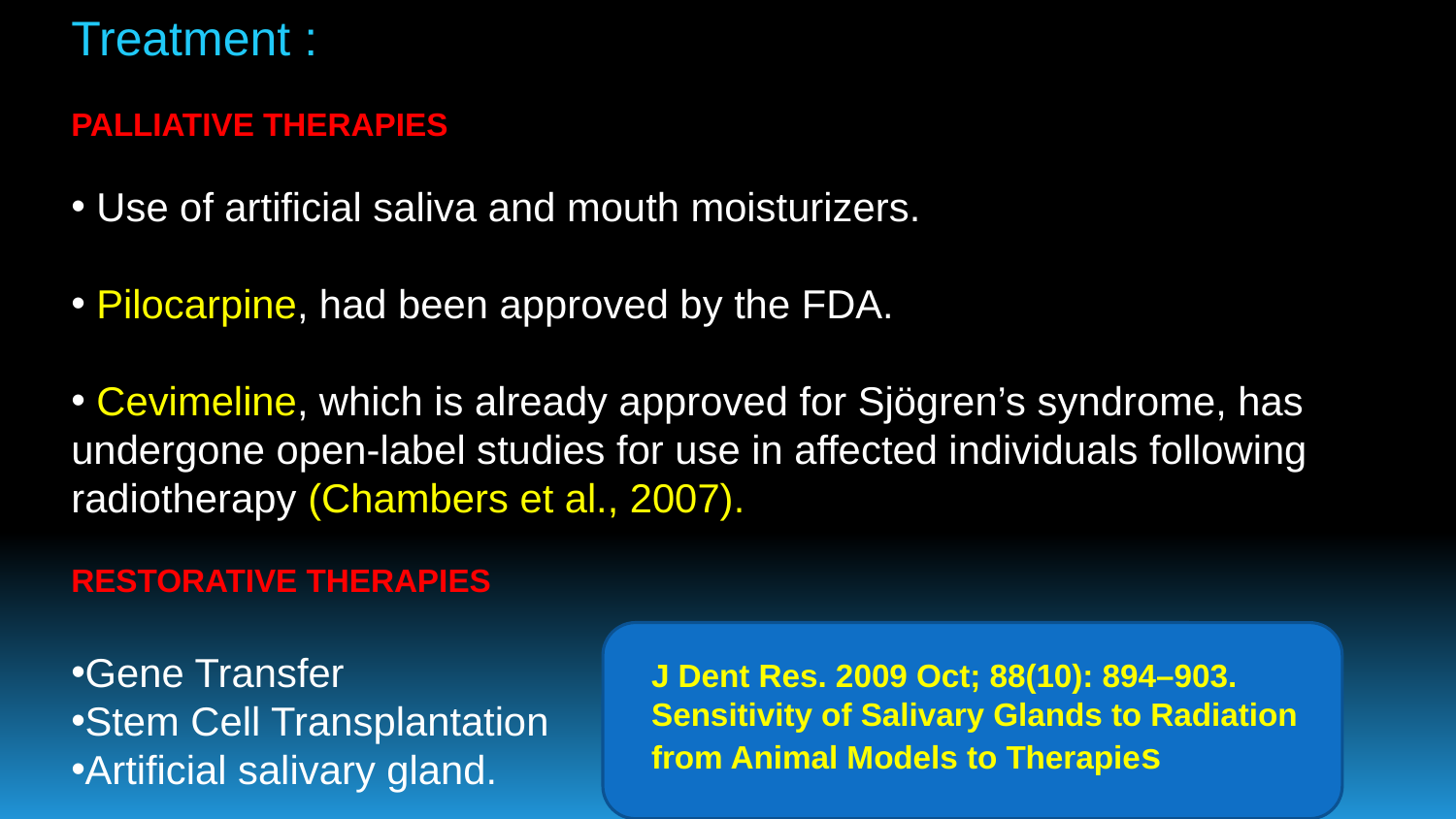

Treatment :

Palliative Therapies

 Use of artificial saliva and mouth moisturizers.

 Pilocarpine, had been approved by the FDA.

 Cevimeline, which is already approved for Sjögren’s syndrome, has undergone open-label studies for use in affected individuals following radiotherapy (Chambers et al., 2007).

Restorative Therapies

Gene Transfer
Stem Cell Transplantation
Artificial salivary gland.

J Dent Res. 2009 Oct; 88(10): 894–903.
Sensitivity of Salivary Glands to Radiation from Animal Models to Therapies